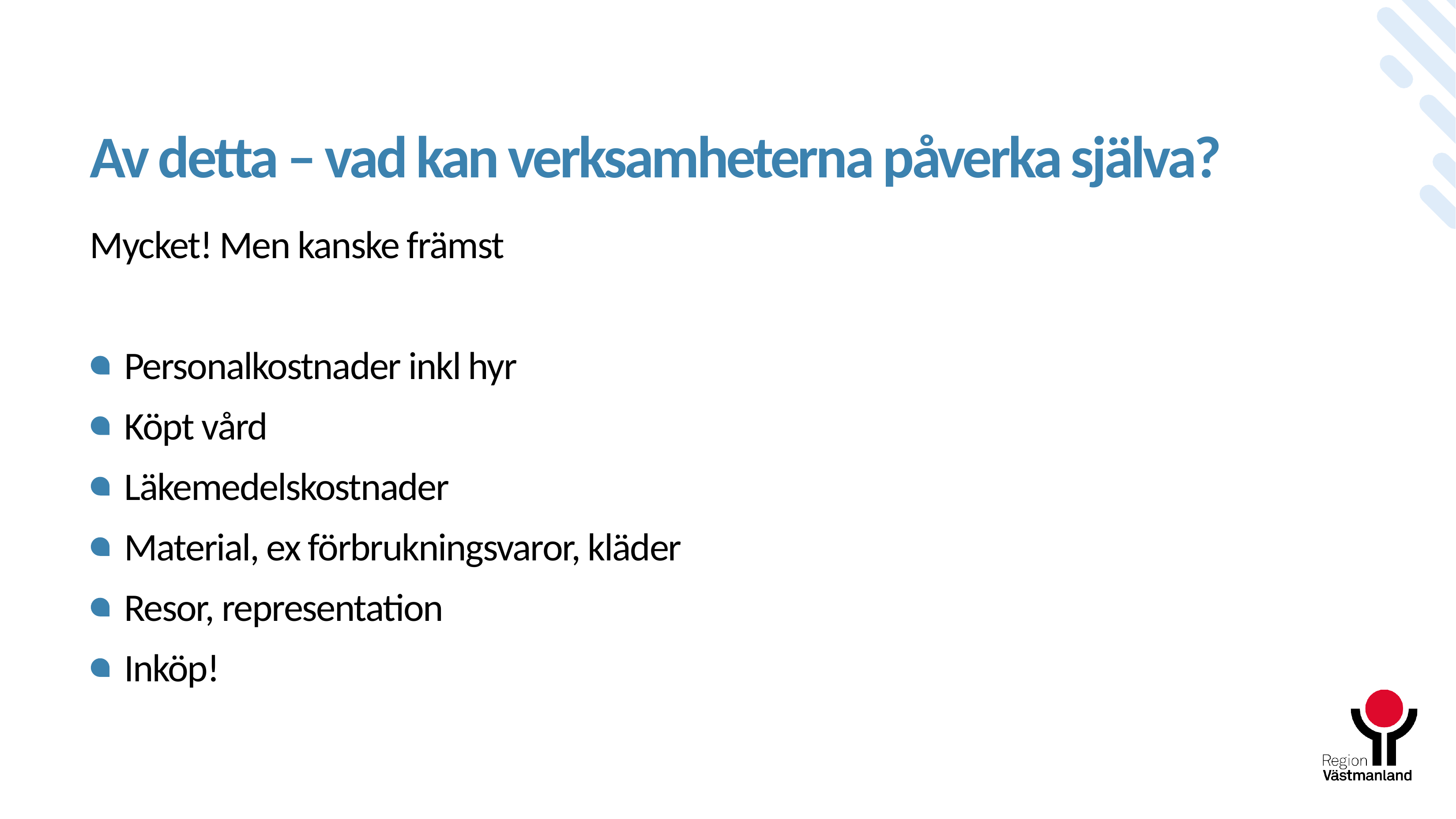

# Av detta – vad kan verksamheterna påverka själva?
Mycket! Men kanske främst

 Personalkostnader inkl hyr
 Köpt vård
 Läkemedelskostnader
 Material, ex förbrukningsvaror, kläder
 Resor, representation
 Inköp!